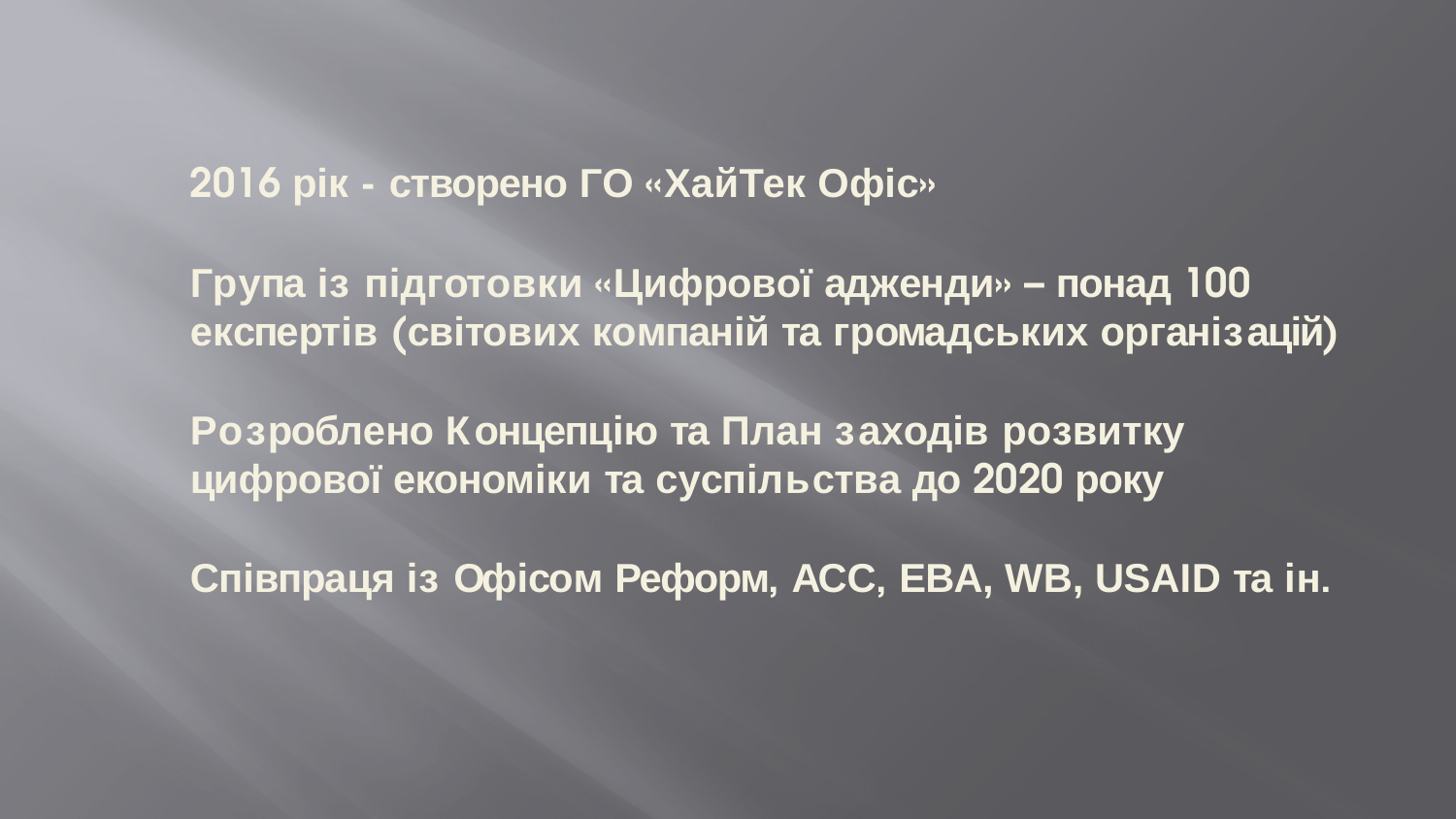

2016 рік - створено ГО «ХайТек Офіс»

Група із підготовки «Цифрової адженди» – понад 100 експертів (світових компаній та громадських організацій)

Розроблено Концепцію та План заходів розвитку
цифрової економіки та суспільства до 2020 року

Співпраця із Офісом Реформ, АСС, EBA, WB, USAID та ін.